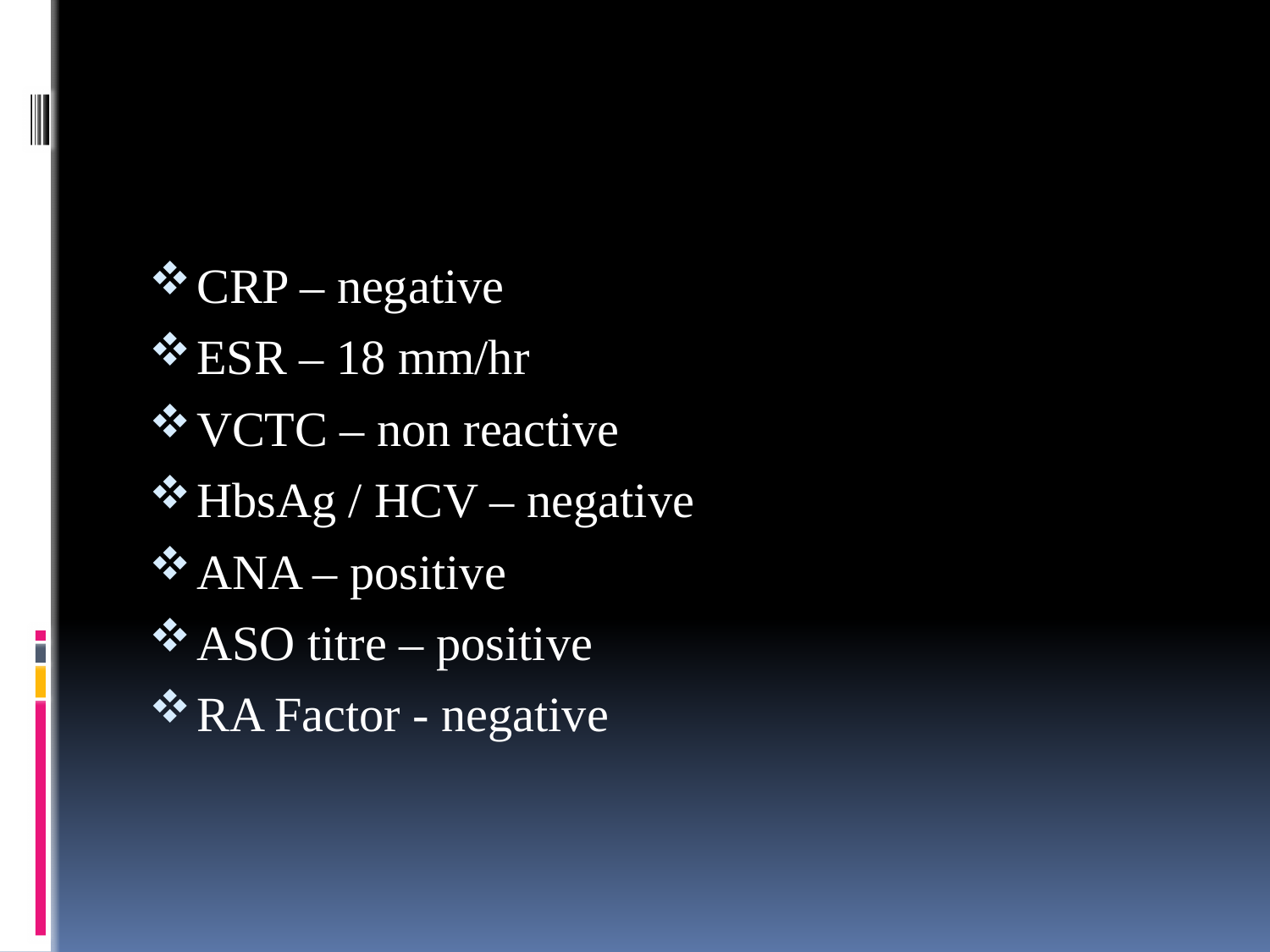

#
CRP – negative
ESR – 18 mm/hr
VCTC – non reactive
HbsAg / HCV – negative
ANA – positive
ASO titre – positive
RA Factor - negative